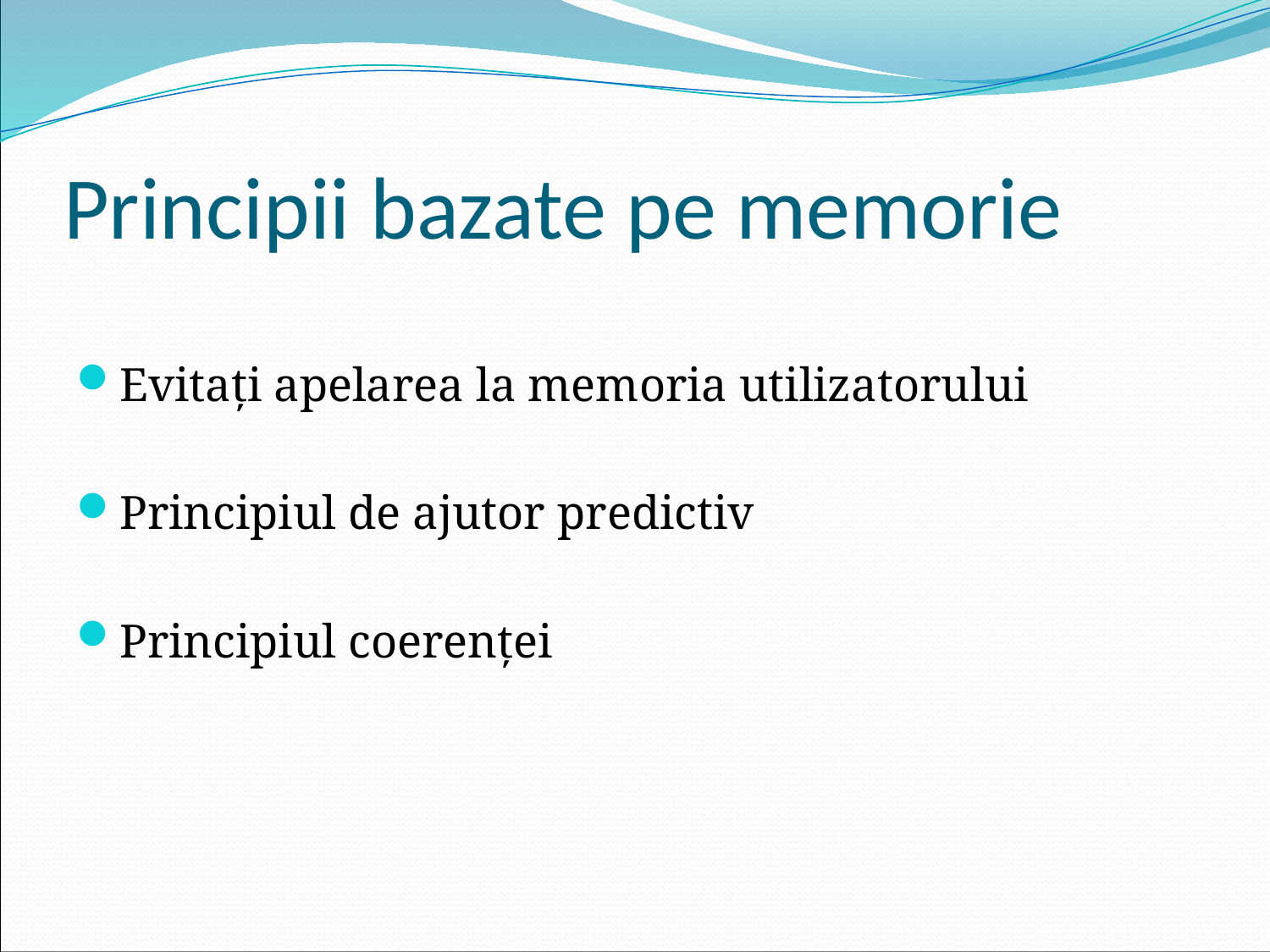

# Principii bazate pe memorie
Evitaţi apelarea la memoria utilizatorului

Principiul de ajutor predictiv

Principiul coerenței